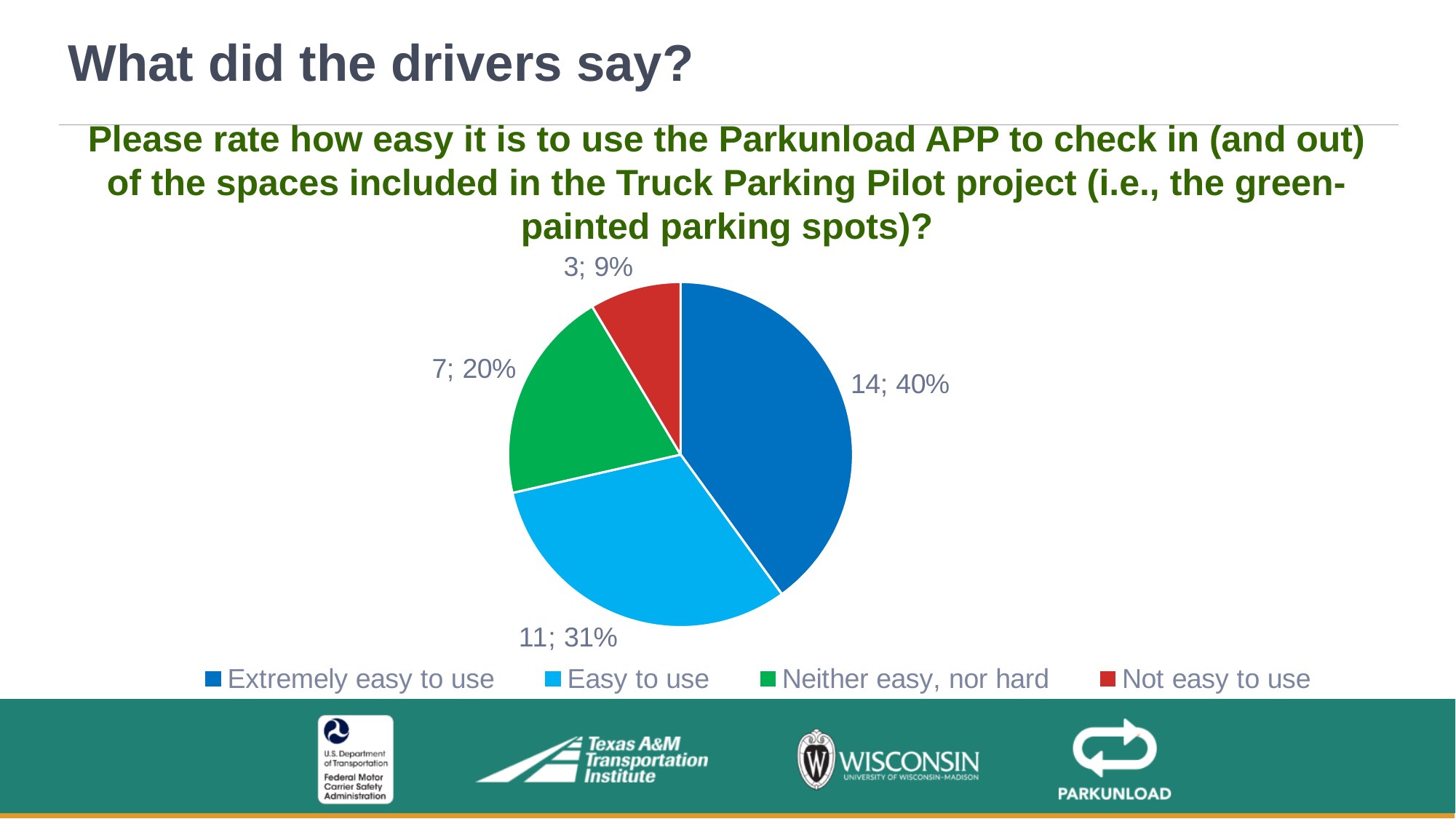

What did the drivers say?
# Please rate how easy it is to use the Parkunload APP to check in (and out) of the spaces included in the Truck Parking Pilot project (i.e., the green-painted parking spots)?

### Chart

| Category |  |
|---|---|
| Extremely easy to use | 14.0 |
| Easy to use | 11.0 |
| Neither easy, nor hard | 7.0 |
| Not easy to use | 3.0 |